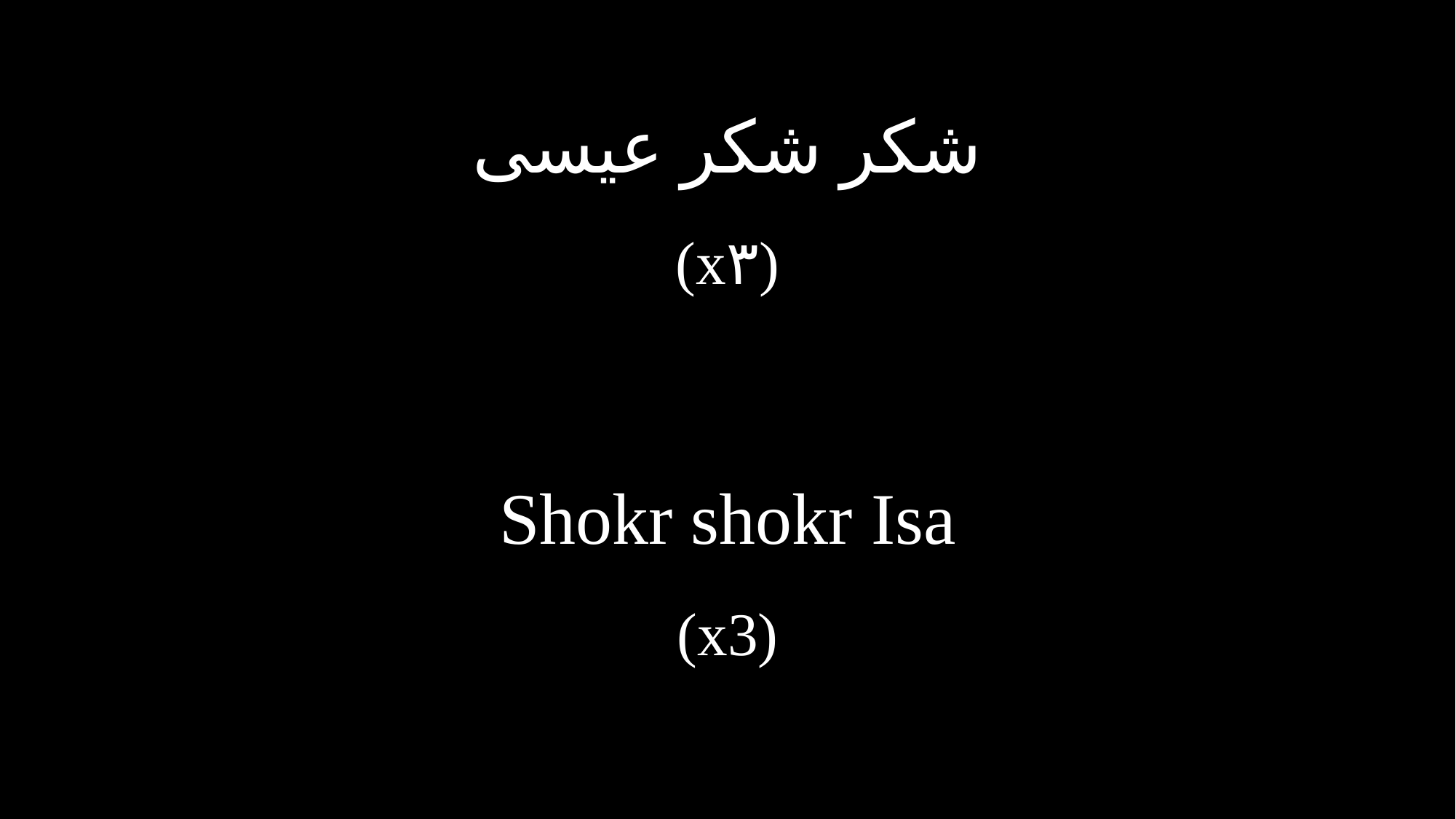

شکر شکر عیسی
(x۳)

Shokr shokr Isa
(x3)